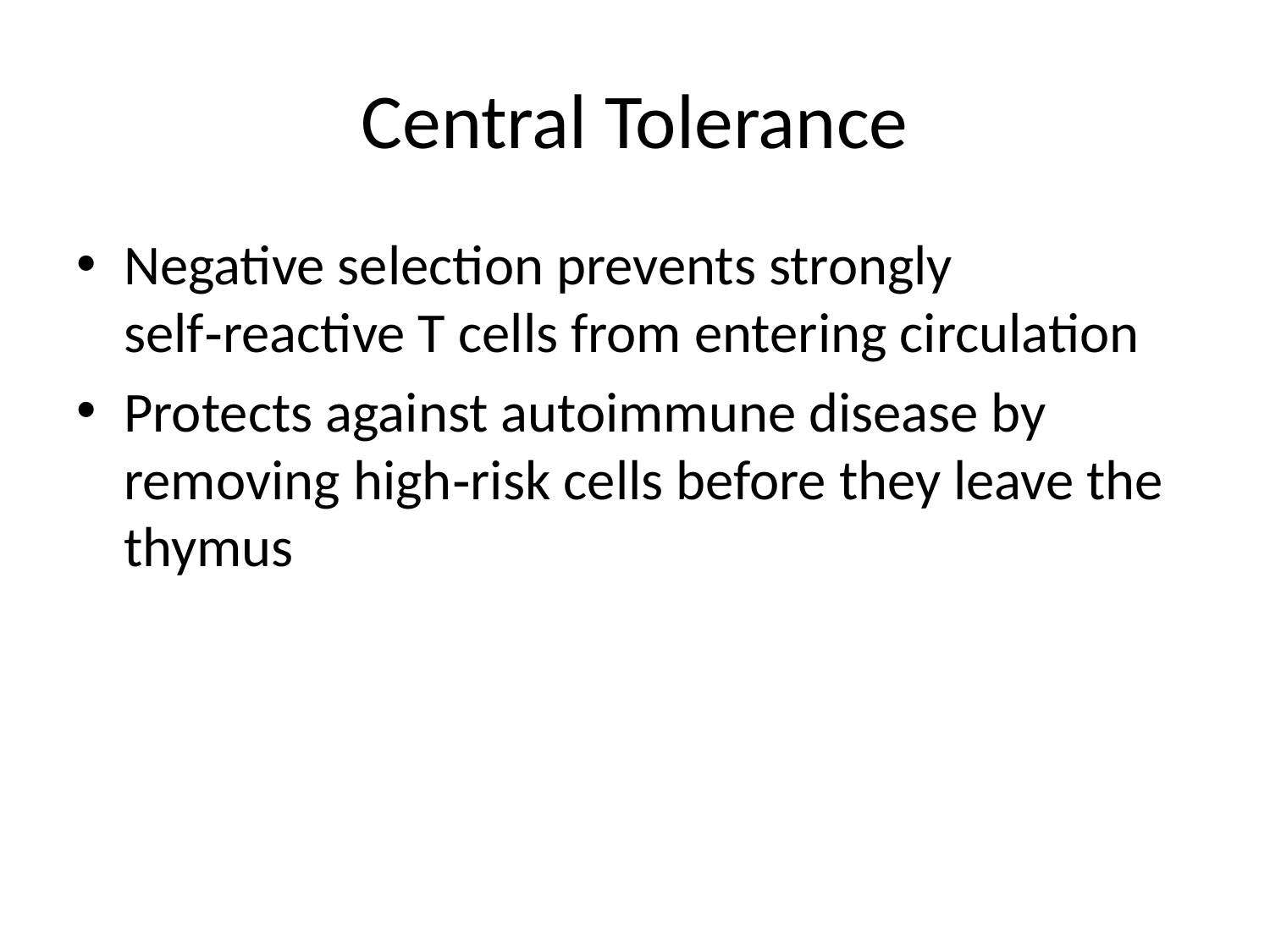

# Central Tolerance
Negative selection prevents strongly self‑reactive T cells from entering circulation
Protects against autoimmune disease by removing high‑risk cells before they leave the thymus